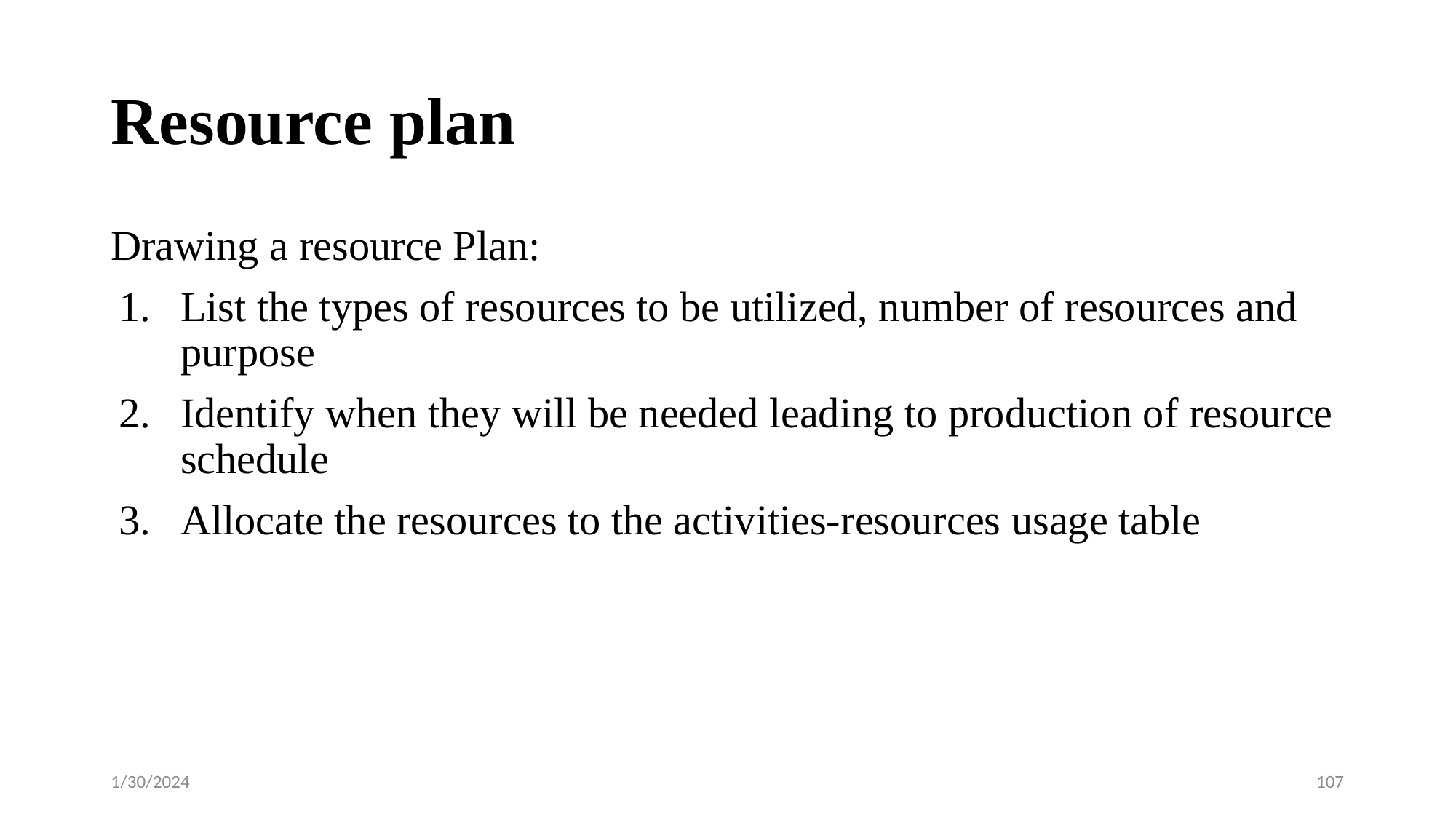

# Resource plan
Drawing a resource Plan:
List the types of resources to be utilized, number of resources and purpose
Identify when they will be needed leading to production of resource schedule
Allocate the resources to the activities-resources usage table
1/30/2024

107